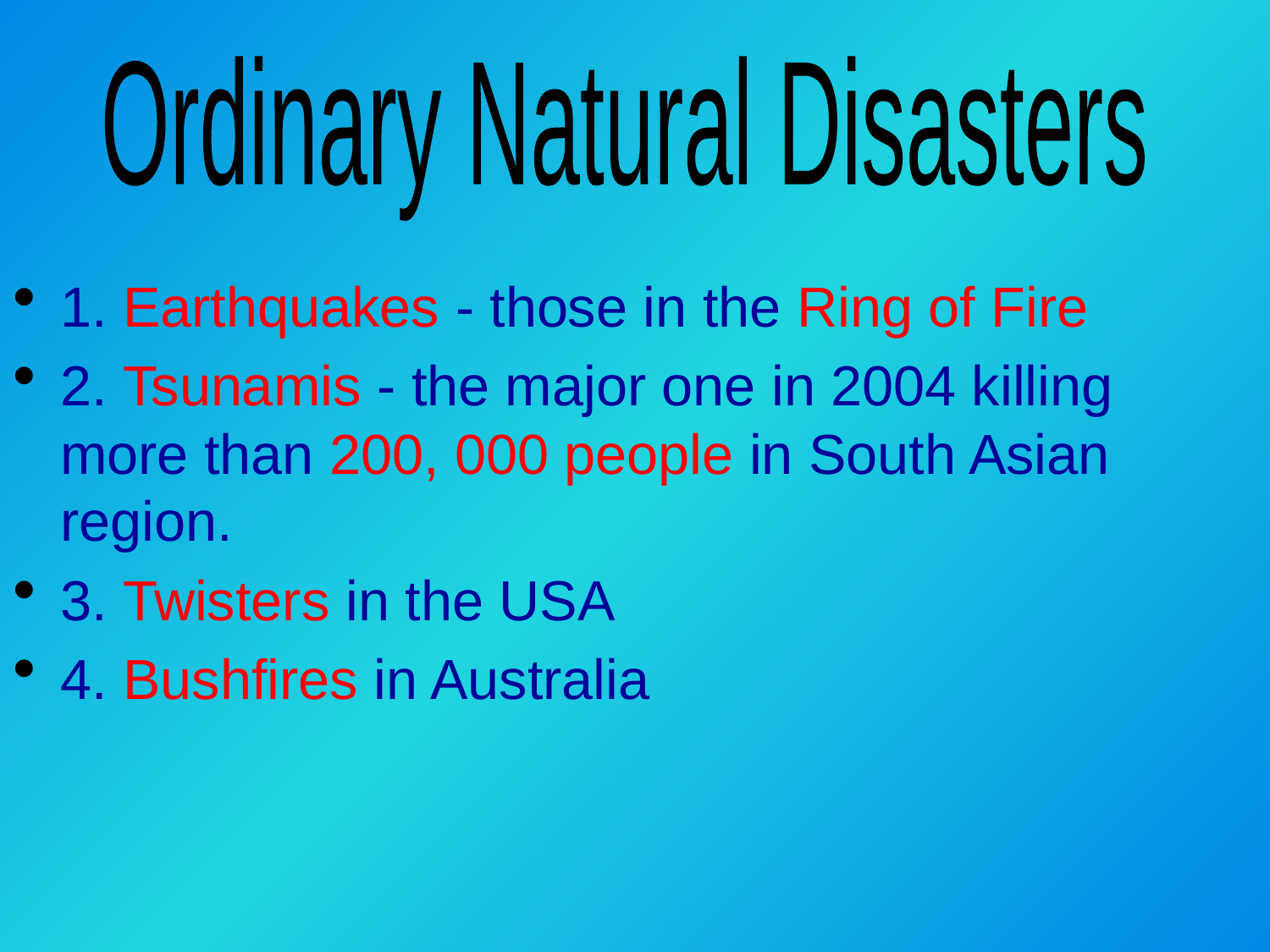

Ordinary Natural Disasters
1. Earthquakes - those in the Ring of Fire
2. Tsunamis - the major one in 2004 killing more than 200, 000 people in South Asian region.
3. Twisters in the USA
4. Bushfires in Australia